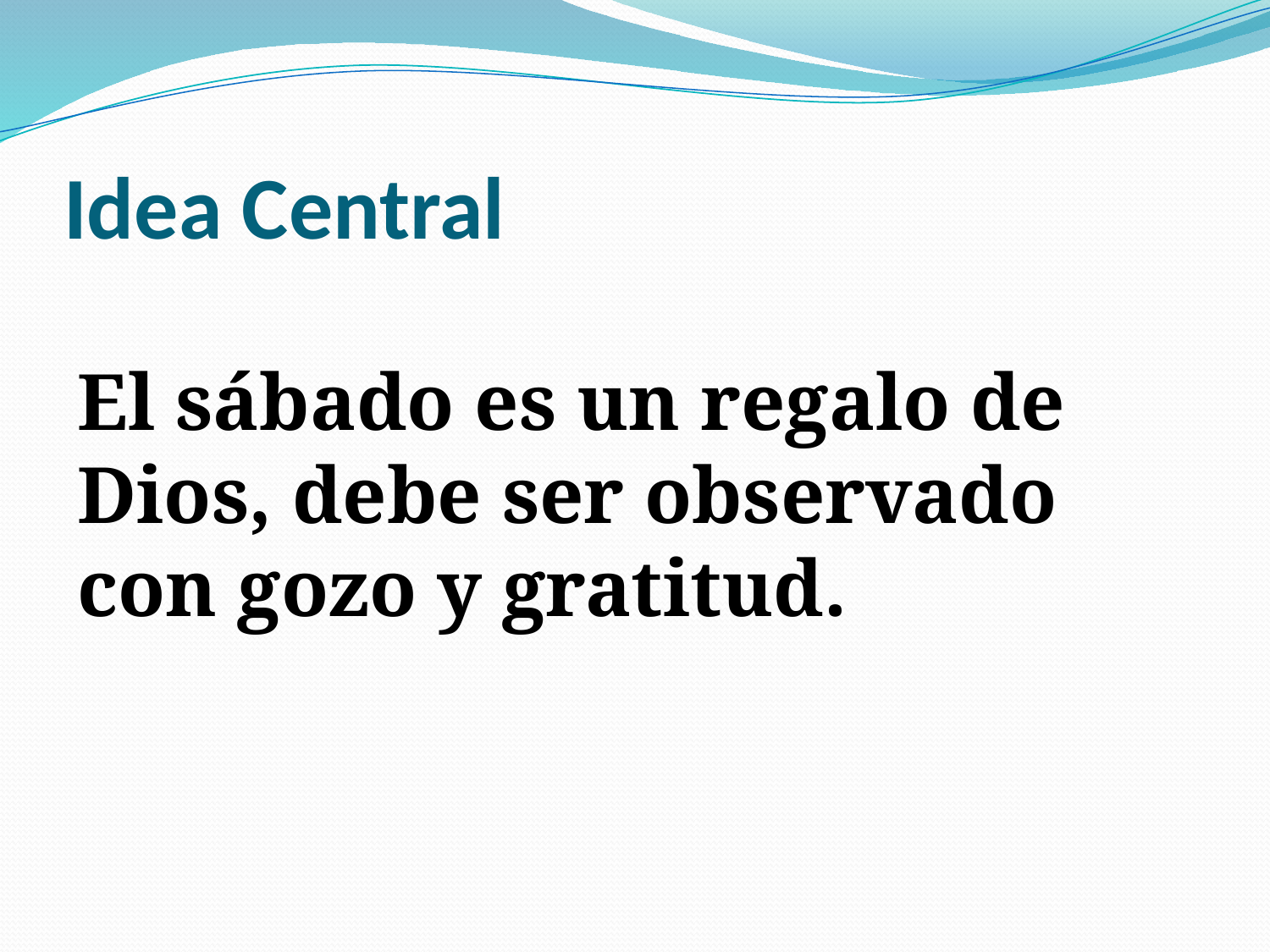

# Idea Central
El sábado es un regalo de Dios, debe ser observado con gozo y gratitud.